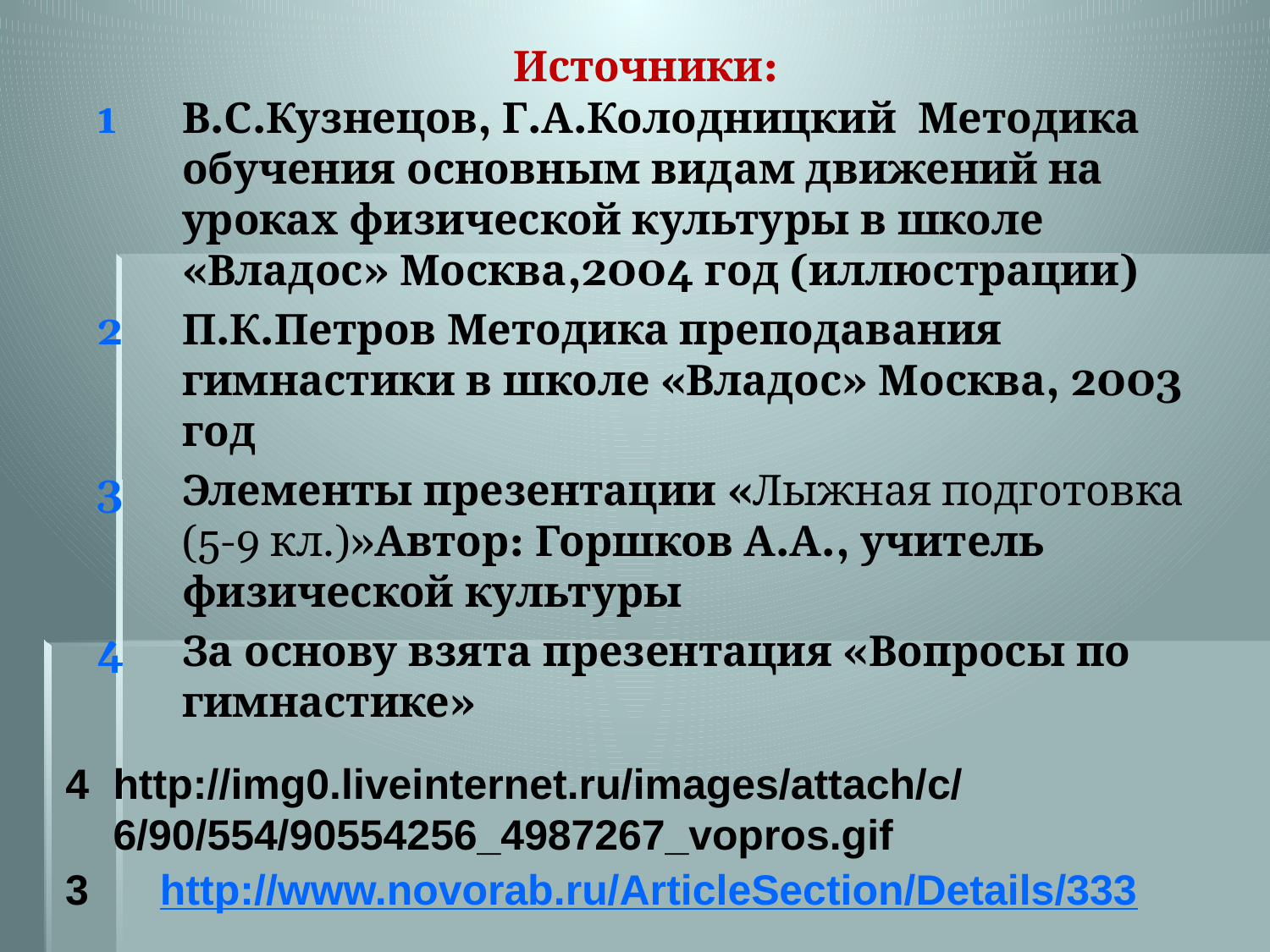

# Источники:
В.С.Кузнецов, Г.А.Колодницкий  Методика обучения основным видам движений на уроках физической культуры в школе «Владос» Москва,2004 год (иллюстрации)
П.К.Петров Методика преподавания гимнастики в школе «Владос» Москва, 2003 год
Элементы презентации «Лыжная подготовка (5-9 кл.)»Автор: Горшков А.А., учитель физической культуры
За основу взята презентация «Вопросы по гимнастике»

http://img0.liveinternet.ru/images/attach/c/6/90/554/90554256_4987267_vopros.gif
3      http://www.novorab.ru/ArticleSection/Details/333